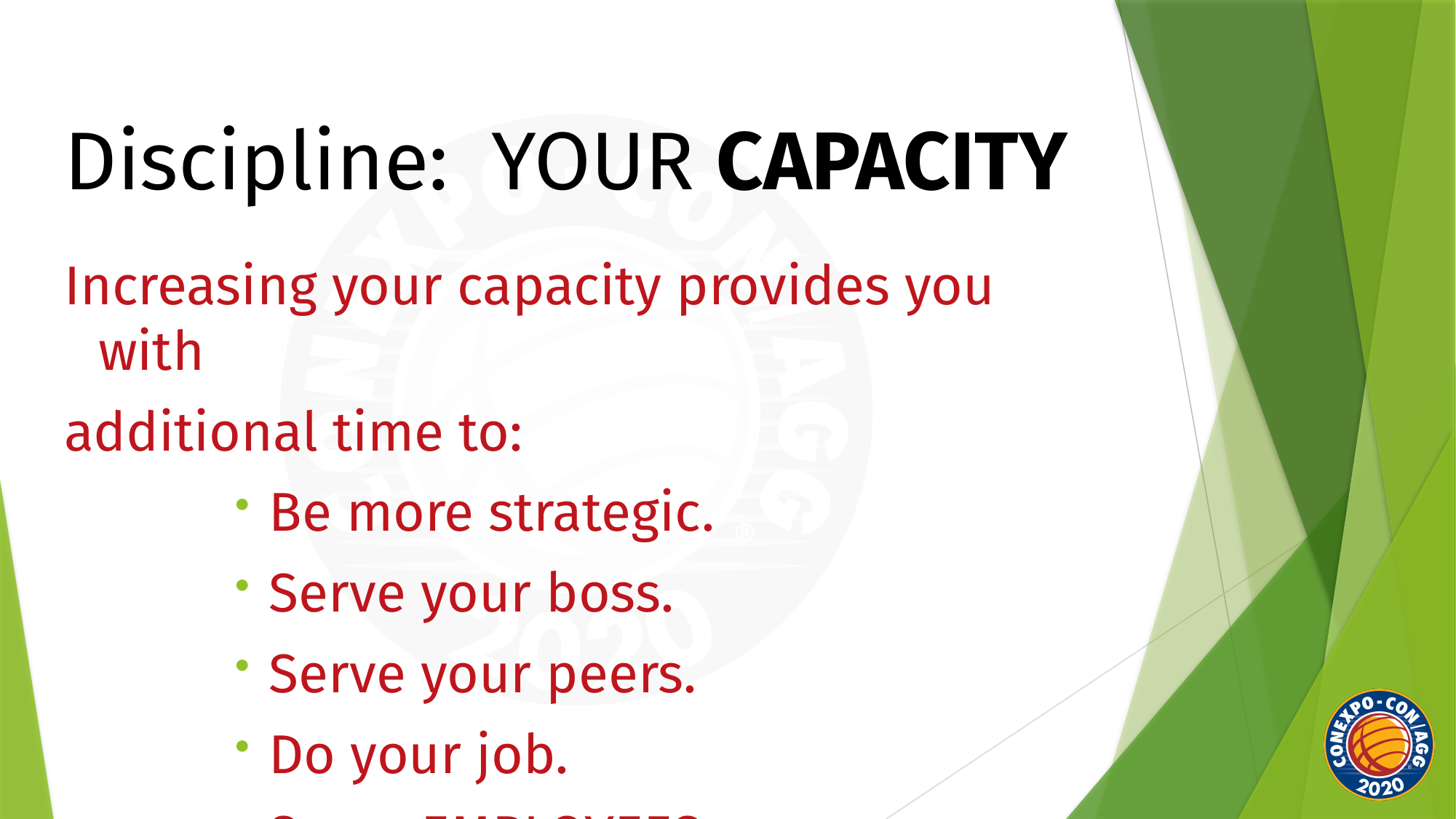

Discipline:  YOUR CAPACITY
Increasing your capacity provides you with
additional time to:
Be more strategic.
Serve your boss.
Serve your peers.
Do your job.
Serve EMPLOYEES.